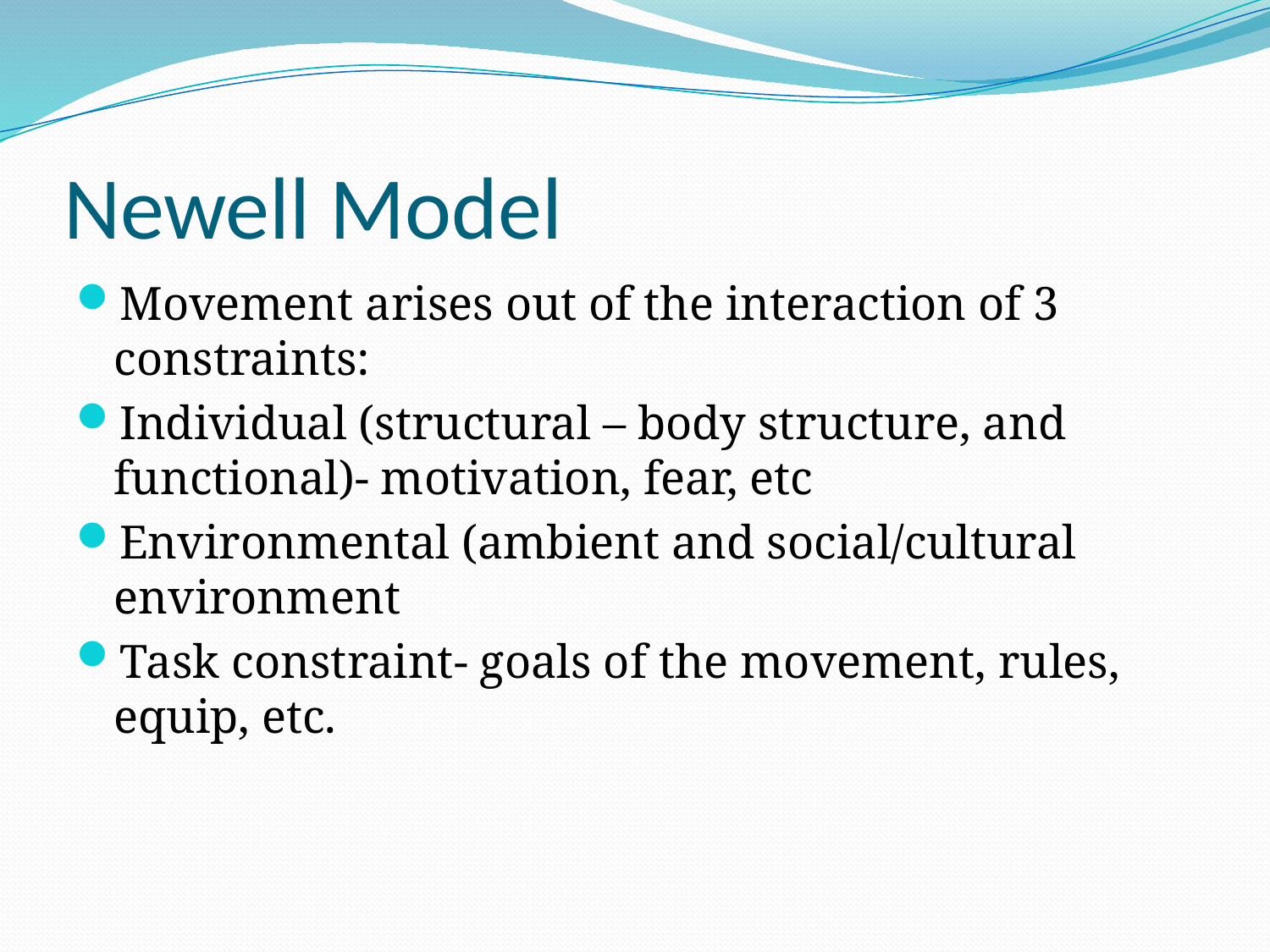

# Newell Model
Movement arises out of the interaction of 3 constraints:
Individual (structural – body structure, and functional)- motivation, fear, etc
Environmental (ambient and social/cultural environment
Task constraint- goals of the movement, rules, equip, etc.